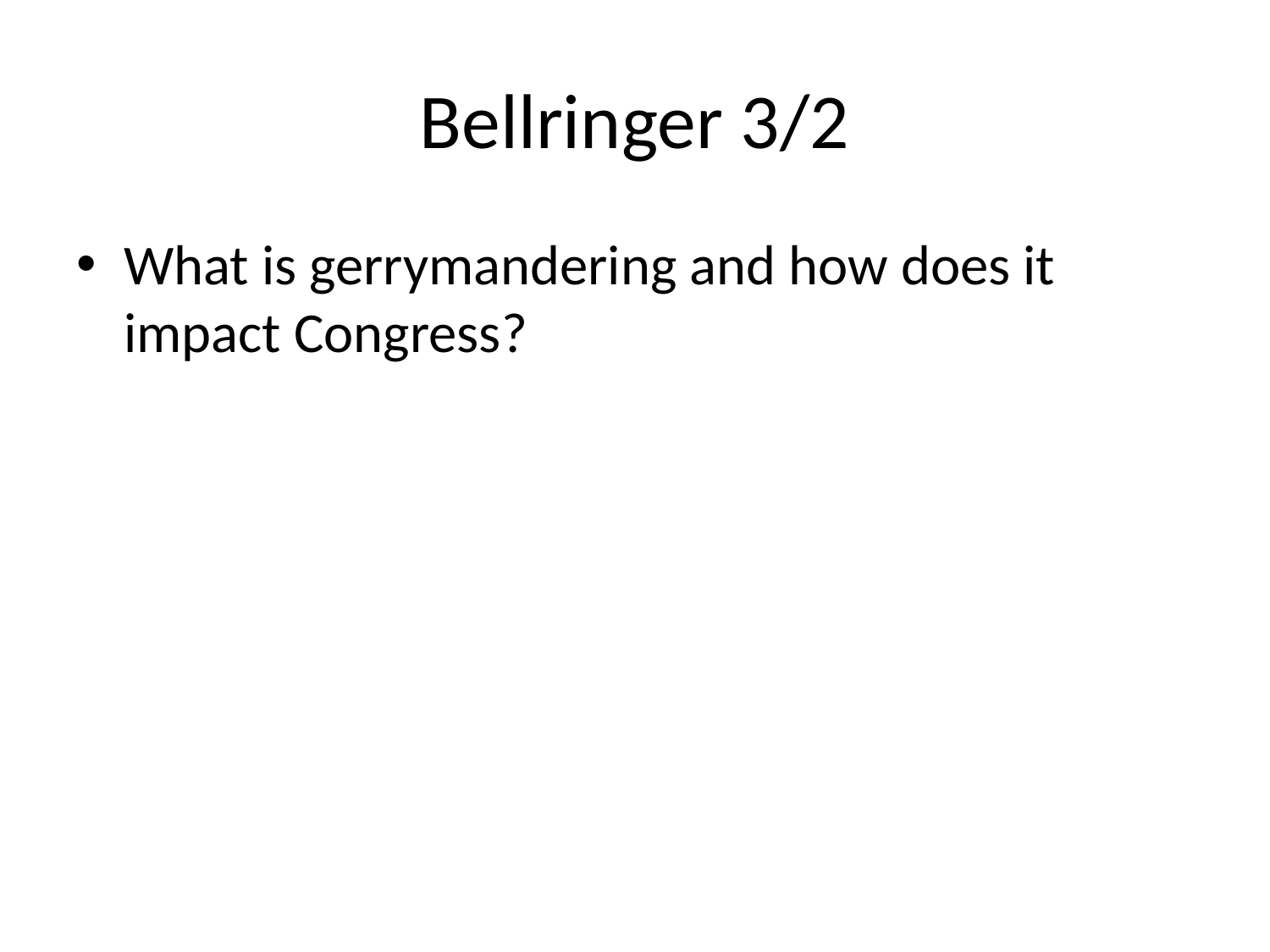

# Bellringer 3/2
What is gerrymandering and how does it impact Congress?